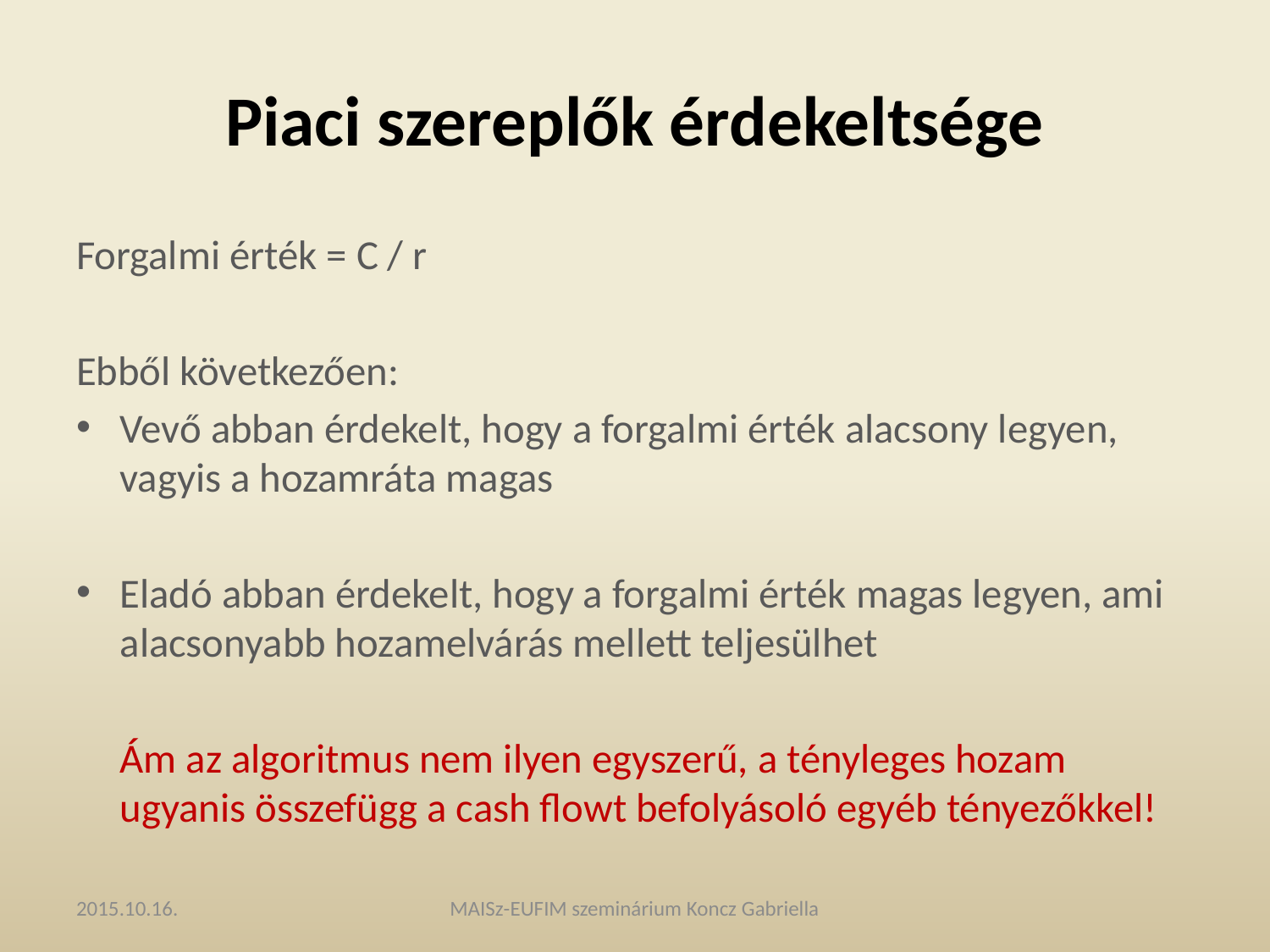

# Piaci szereplők érdekeltsége
Forgalmi érték = C / r

Ebből következően:
Vevő abban érdekelt, hogy a forgalmi érték alacsony legyen, vagyis a hozamráta magas

Eladó abban érdekelt, hogy a forgalmi érték magas legyen, ami alacsonyabb hozamelvárás mellett teljesülhet

	Ám az algoritmus nem ilyen egyszerű, a tényleges hozam ugyanis összefügg a cash flowt befolyásoló egyéb tényezőkkel!

2015.10.16.
MAISz-EUFIM szeminárium Koncz Gabriella